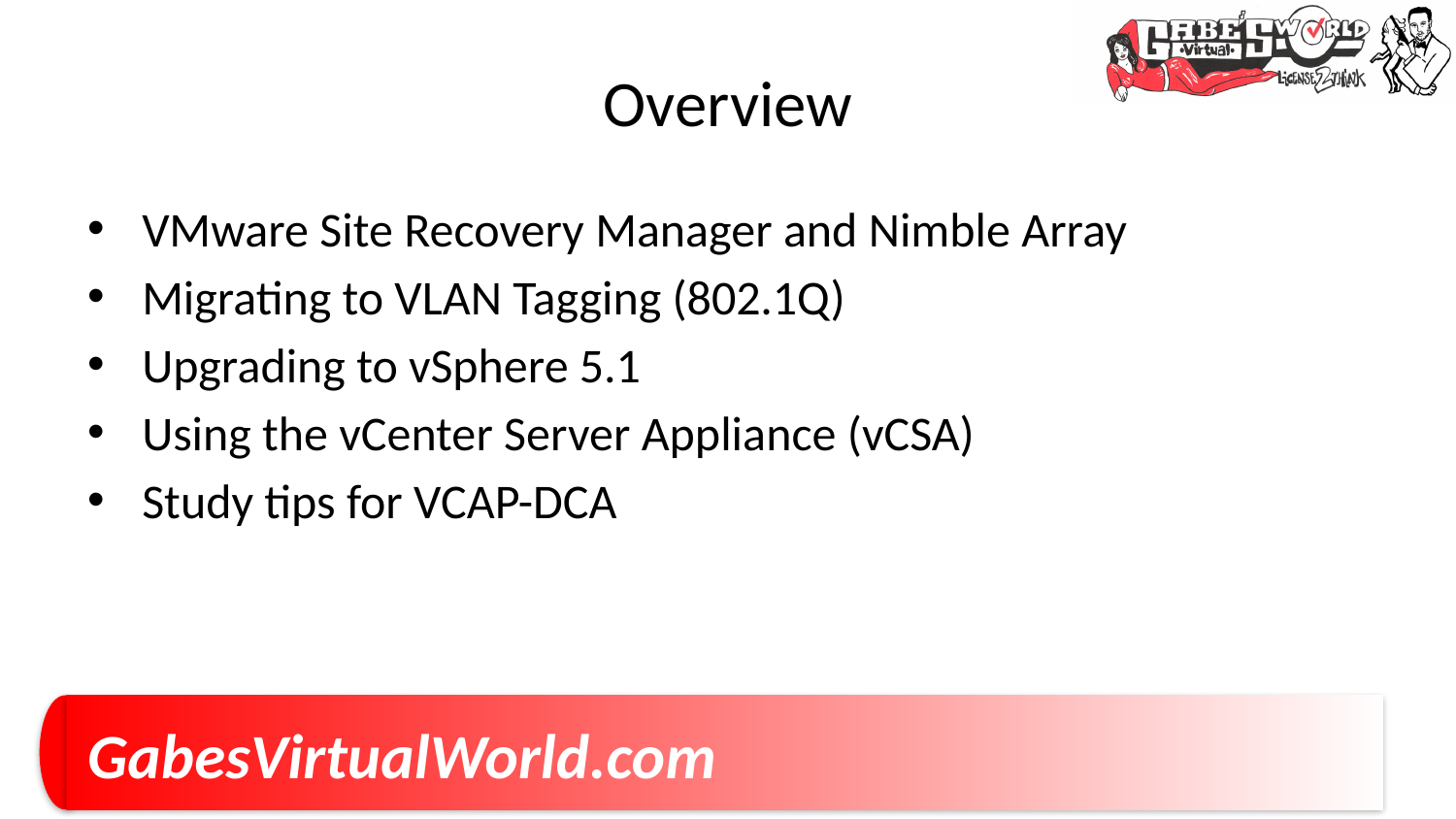

# Overview
VMware Site Recovery Manager and Nimble Array
Migrating to VLAN Tagging (802.1Q)
Upgrading to vSphere 5.1
Using the vCenter Server Appliance (vCSA)
Study tips for VCAP-DCA